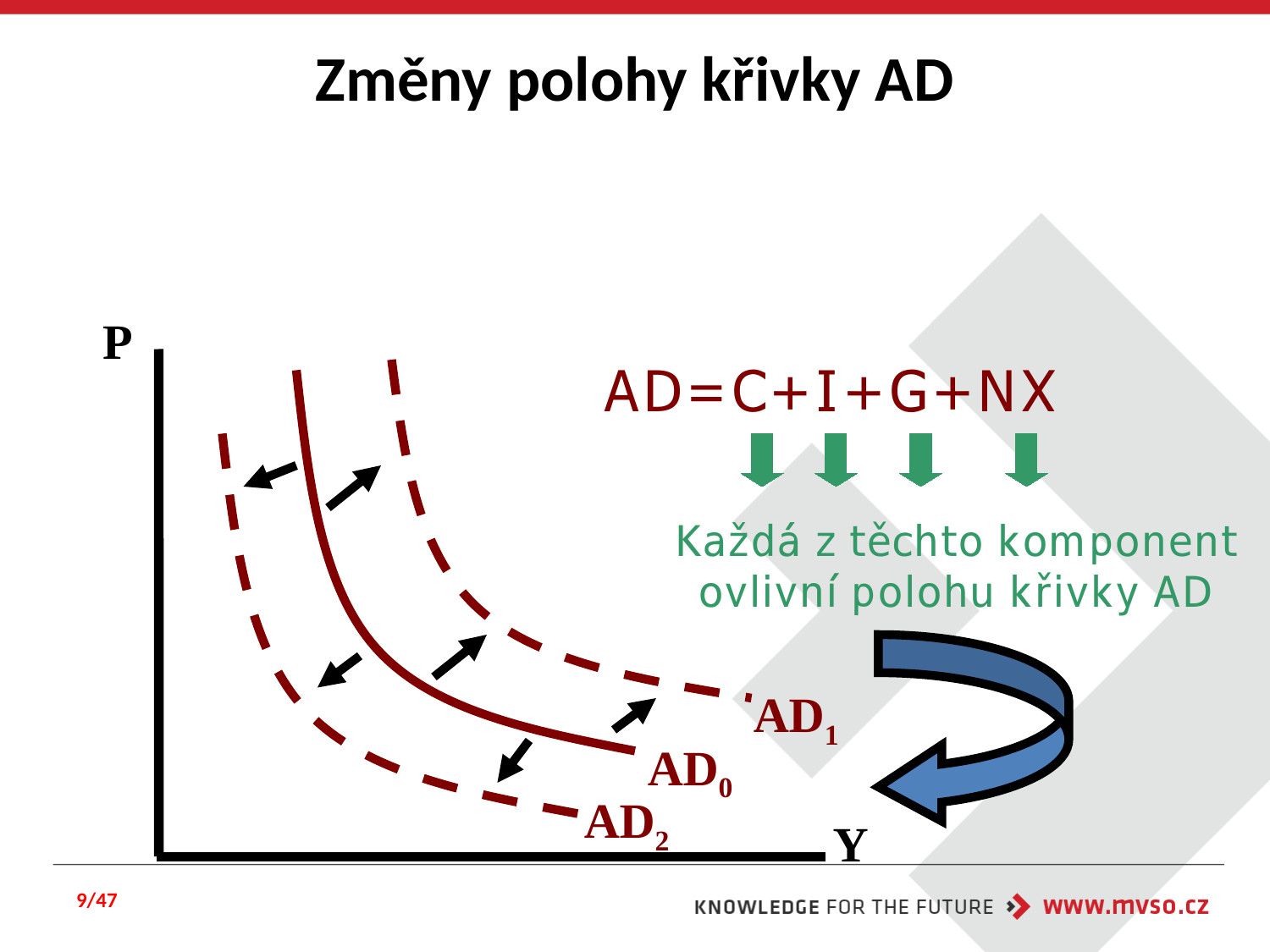

Změny polohy křivky AD
P

AD=C+I+G+NX

AD1

AD0

AD2

Každá z těchto komponent ovlivní polohu křivky AD

Y
9/47